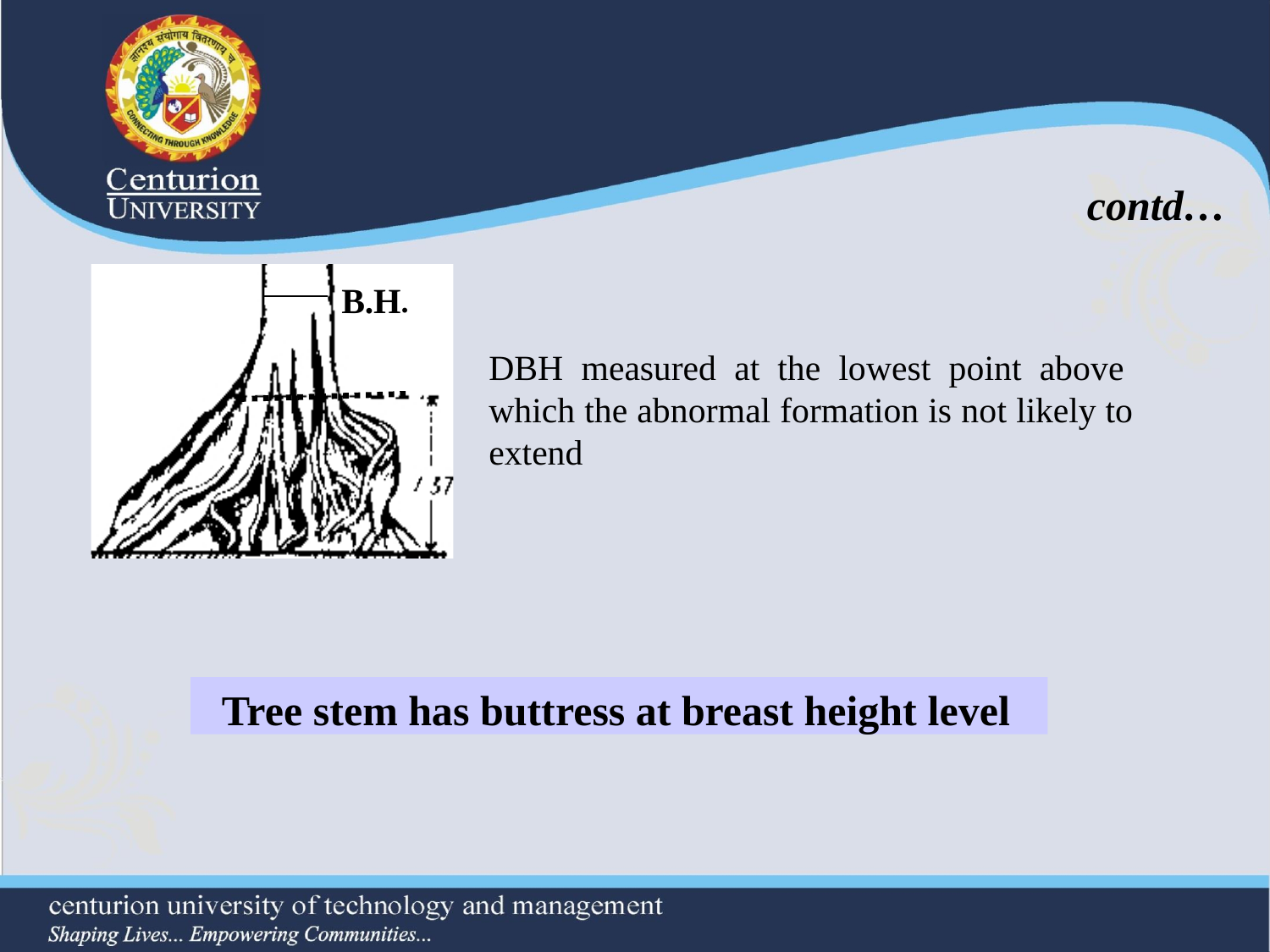

contd…

B.H.

DBH measured at the lowest point above  which the abnormal formation is not likely to  extend

Tree stem has buttress at breast height level